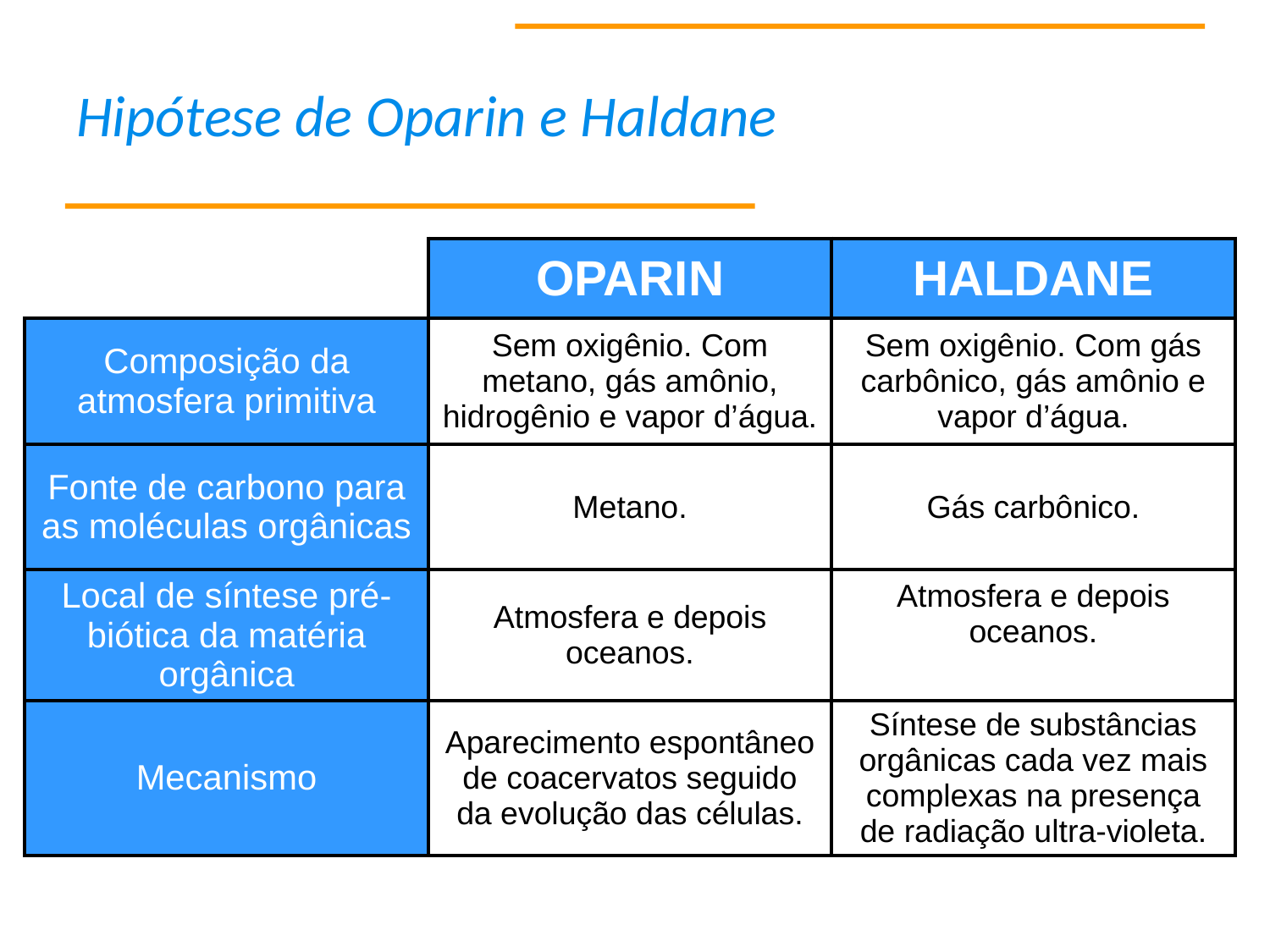

# Hipótese de Oparin e Haldane
|  | OPARIN | HALDANE |
| --- | --- | --- |
| Composição da atmosfera primitiva | Sem oxigênio. Com metano, gás amônio, hidrogênio e vapor d’água. | Sem oxigênio. Com gás carbônico, gás amônio e vapor d’água. |
| Fonte de carbono para as moléculas orgânicas | Metano. | Gás carbônico. |
| Local de síntese pré-biótica da matéria orgânica | Atmosfera e depois oceanos. | Atmosfera e depois oceanos. |
| Mecanismo | Aparecimento espontâneo de coacervatos seguido da evolução das células. | Síntese de substâncias orgânicas cada vez mais complexas na presença de radiação ultra-violeta. |